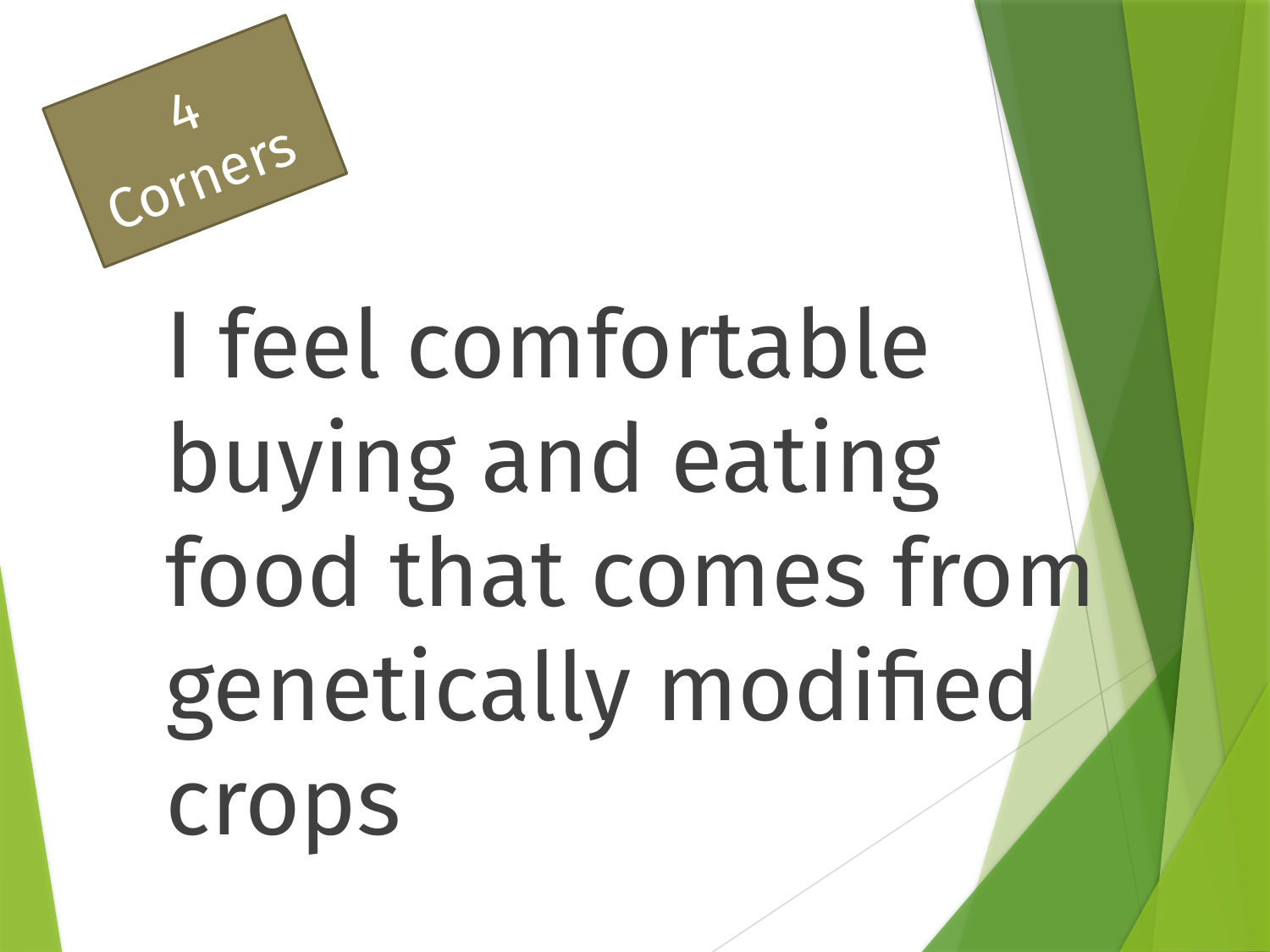

4 Corners
	I feel comfortable buying and eating food that comes from genetically modified crops